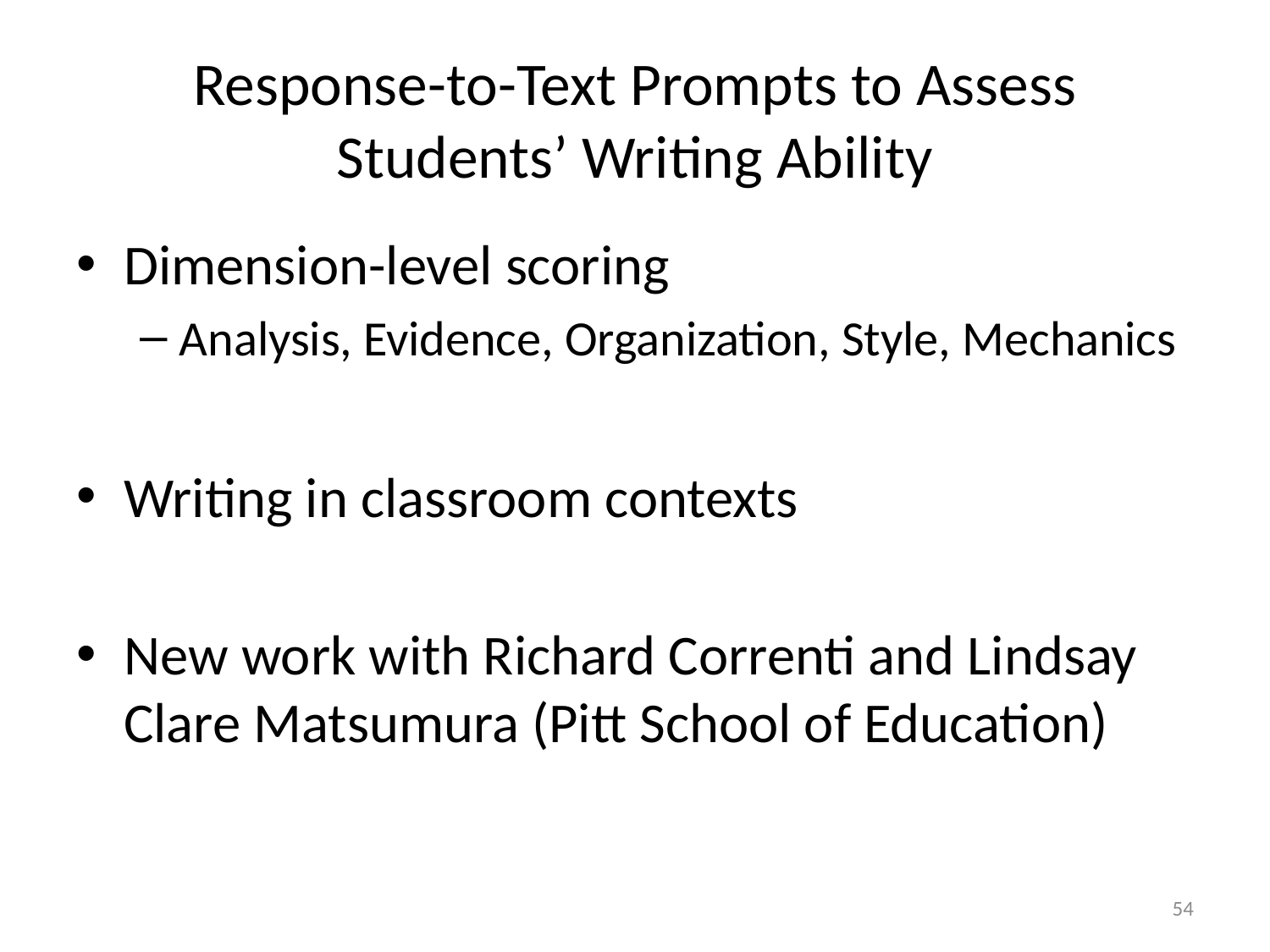

# Response-to-Text Prompts to Assess Students’ Writing Ability
Dimension-level scoring
Analysis, Evidence, Organization, Style, Mechanics

Writing in classroom contexts

New work with Richard Correnti and Lindsay Clare Matsumura (Pitt School of Education)
54